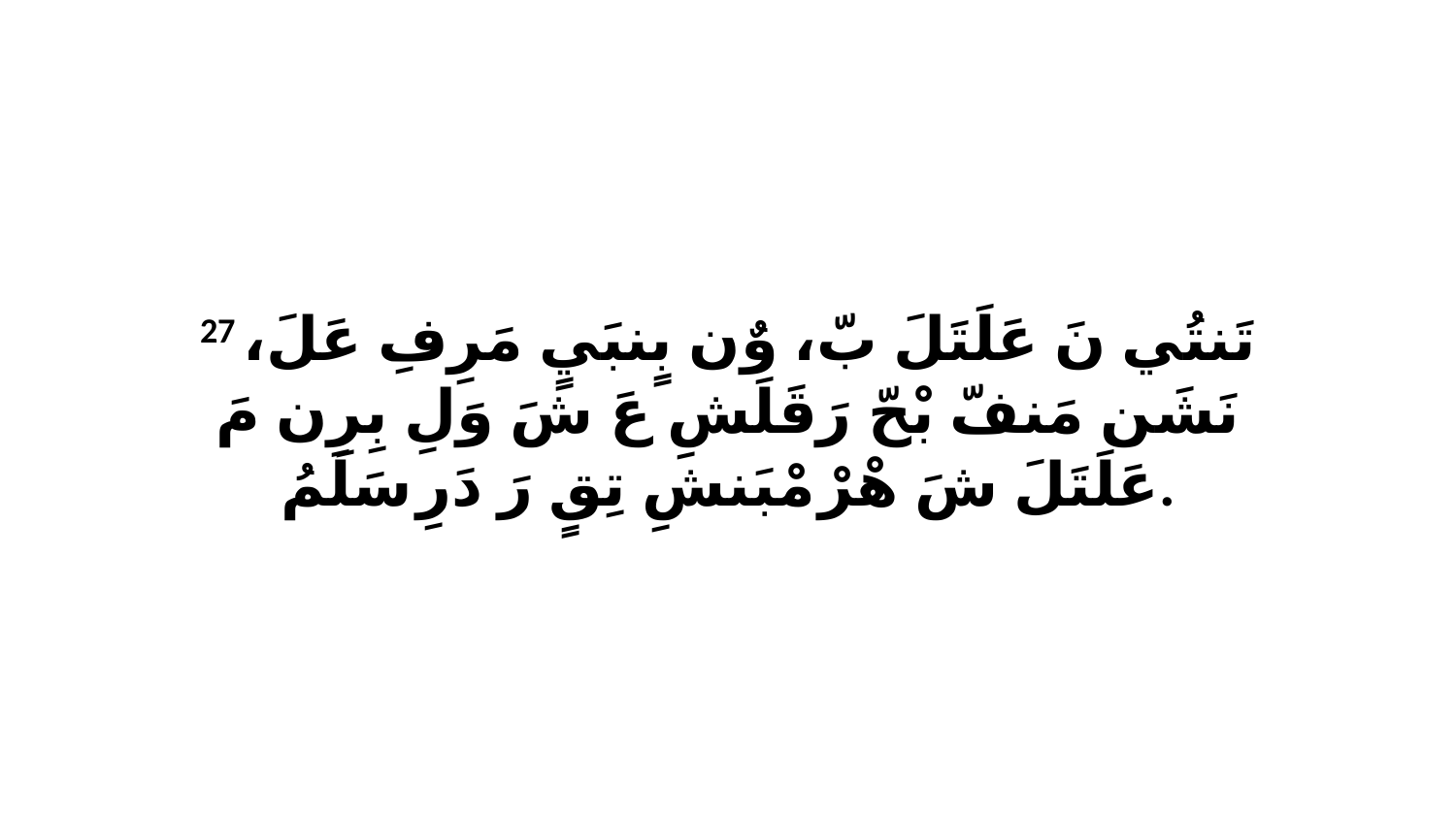

27 تَنتُي نَ عَلَتَلَ بّ، وٌن بٍنبَيٍ مَرِفِ عَلَ، نَشَن مَنفّ بْحّ رَقَلَشِ عَ شَ وَلِ بِرِن مَ عَلَتَلَ شَ هْرْ مْبَنشِ تِقٍ رَ دَرِ سَلَمُ.